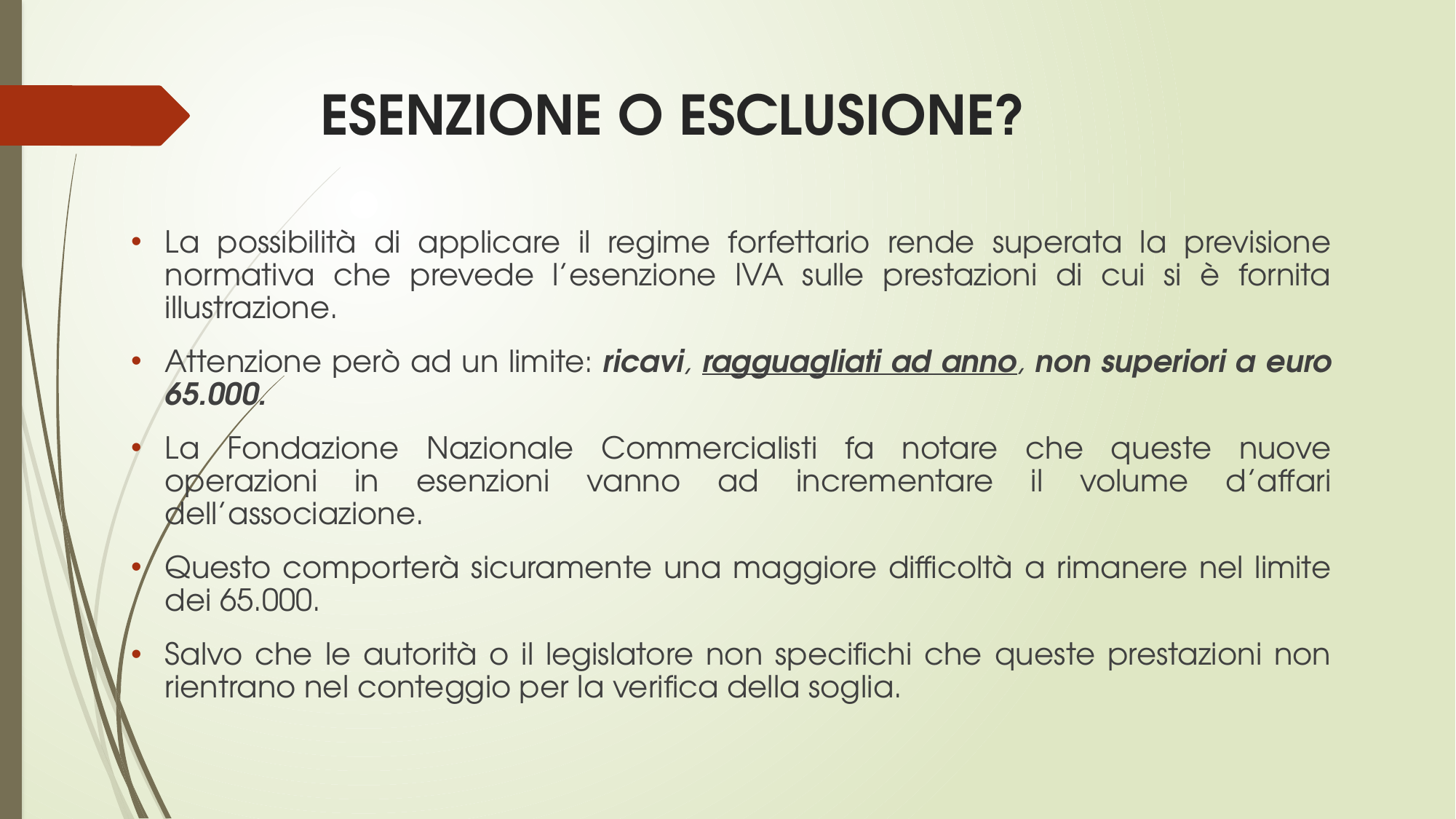

# ESENZIONE O ESCLUSIONE?
La possibilità di applicare il regime forfettario rende superata la previsione normativa che prevede l’esenzione IVA sulle prestazioni di cui si è fornita illustrazione.
Attenzione però ad un limite: ricavi, ragguagliati ad anno, non superiori a euro 65.000.
La Fondazione Nazionale Commercialisti fa notare che queste nuove operazioni in esenzioni vanno ad incrementare il volume d’affari dell’associazione.
Questo comporterà sicuramente una maggiore difficoltà a rimanere nel limite dei 65.000.
Salvo che le autorità o il legislatore non specifichi che queste prestazioni non rientrano nel conteggio per la verifica della soglia.